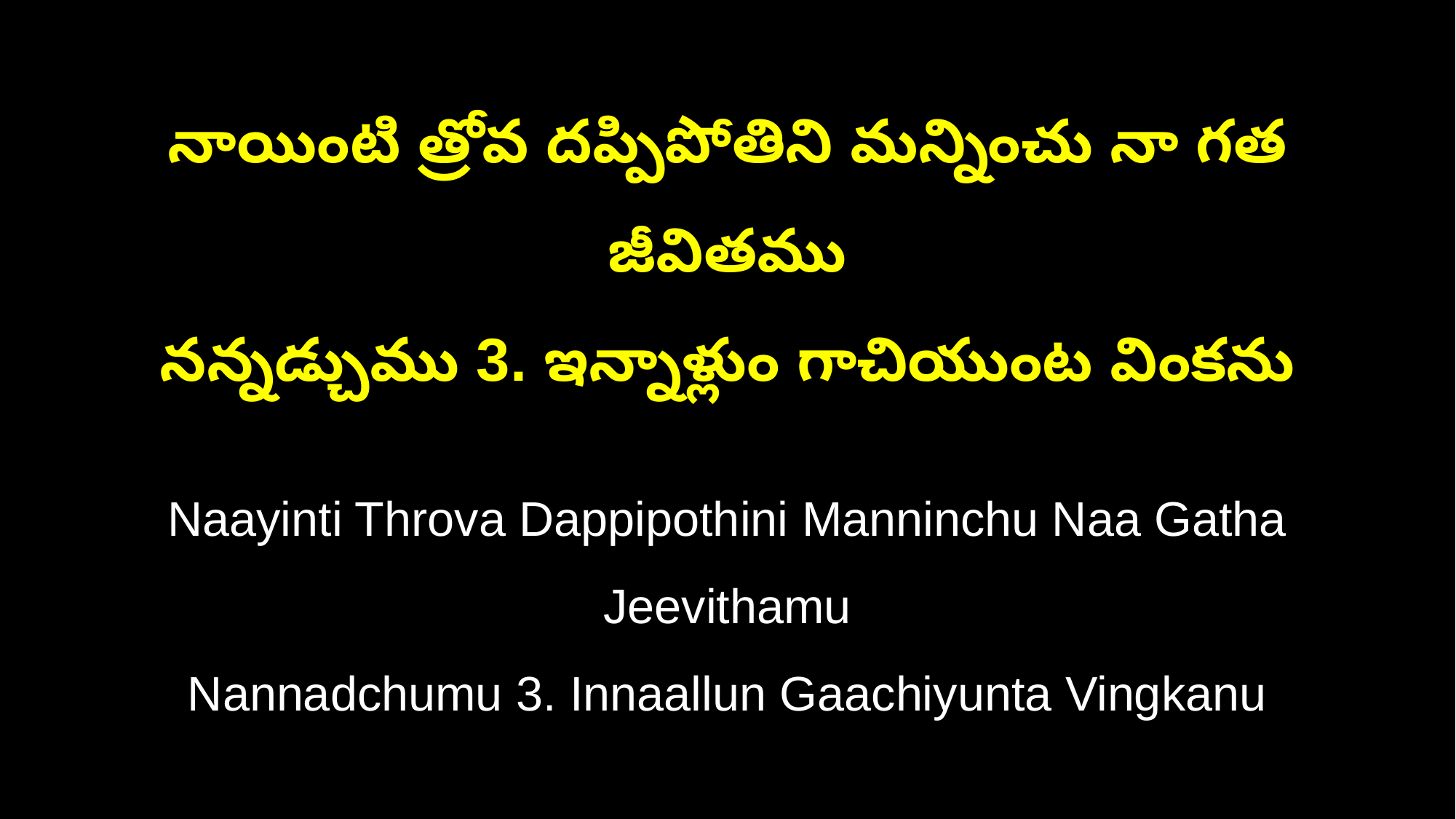

నాయింటి త్రోవ దప్పిపోతిని మన్నించు నా గత జీవితము
నన్నడ్చుము 3. ఇన్నాళ్లుం గాచియుంట వింకను
Naayinti Throva Dappipothini Manninchu Naa Gatha Jeevithamu
Nannadchumu 3. Innaallun Gaachiyunta Vingkanu